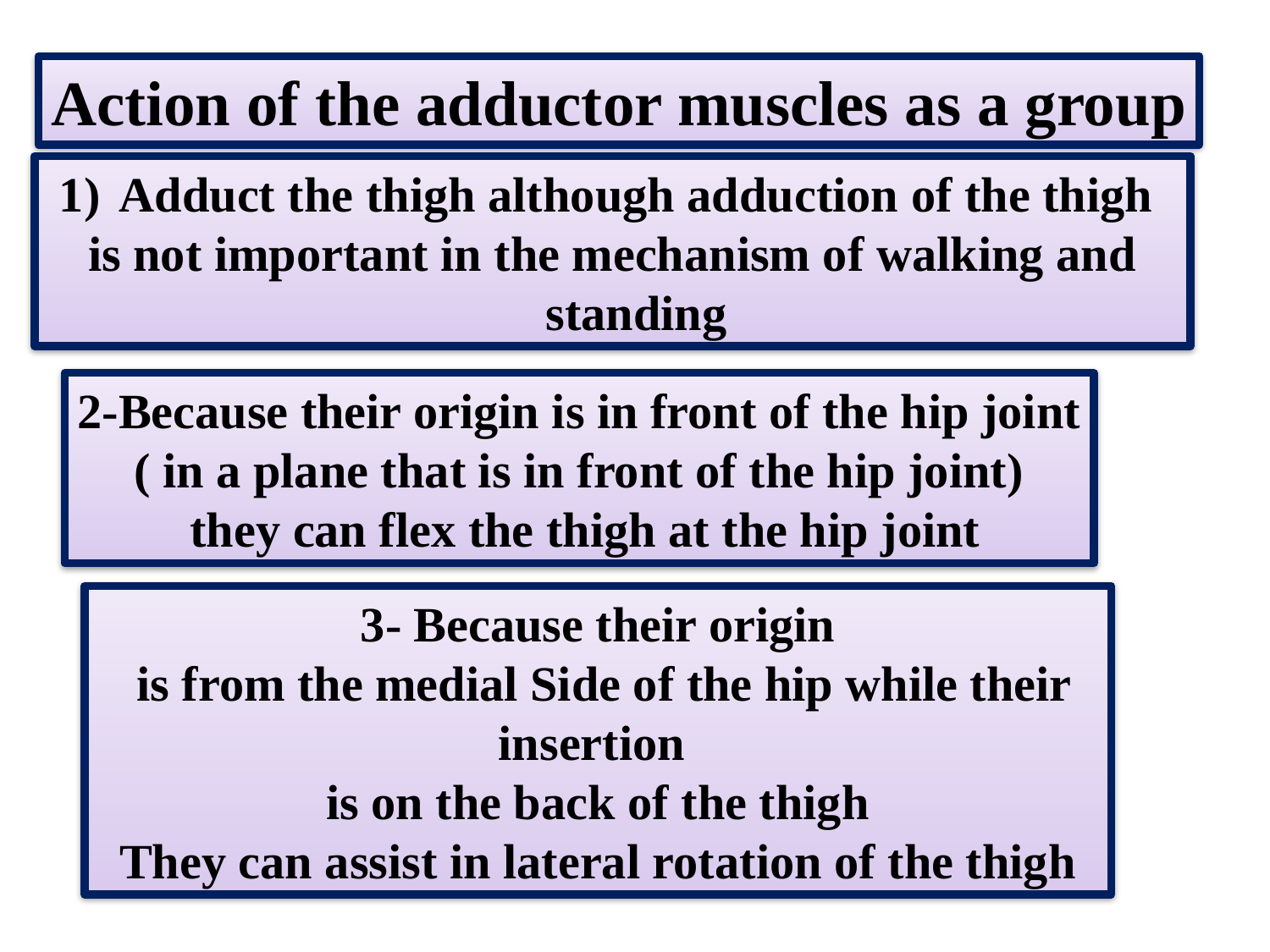

Action of the adductor muscles as a group
 Adduct the thigh although adduction of the thigh
is not important in the mechanism of walking and standing
2-Because their origin is in front of the hip joint
( in a plane that is in front of the hip joint)
 they can flex the thigh at the hip joint
3- Because their origin
 is from the medial Side of the hip while their insertion
is on the back of the thigh
They can assist in lateral rotation of the thigh